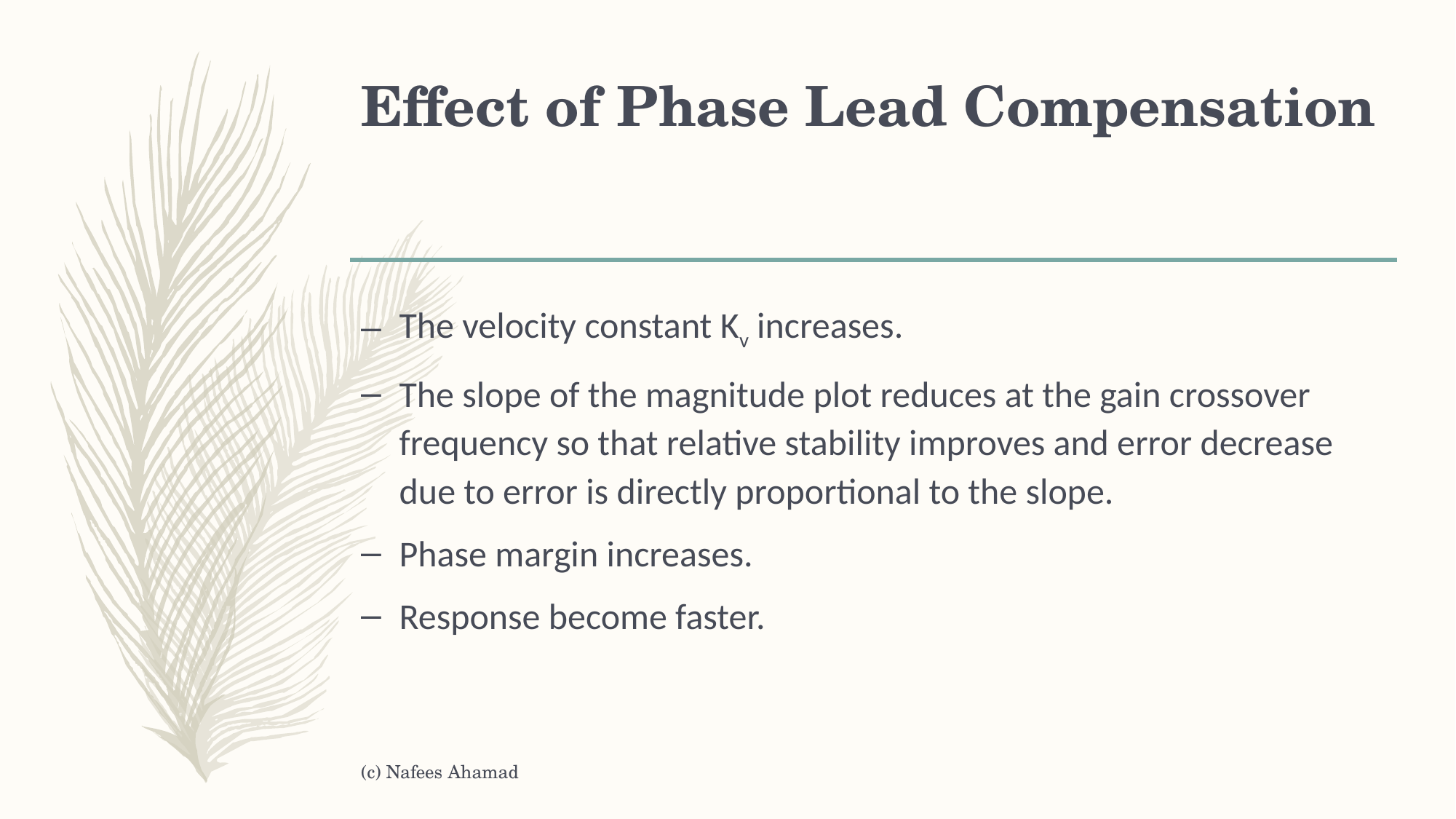

# Effect of Phase Lead Compensation
The velocity constant Kv increases.
The slope of the magnitude plot reduces at the gain crossover frequency so that relative stability improves and error decrease due to error is directly proportional to the slope.
Phase margin increases.
Response become faster.
(c) Nafees Ahamad